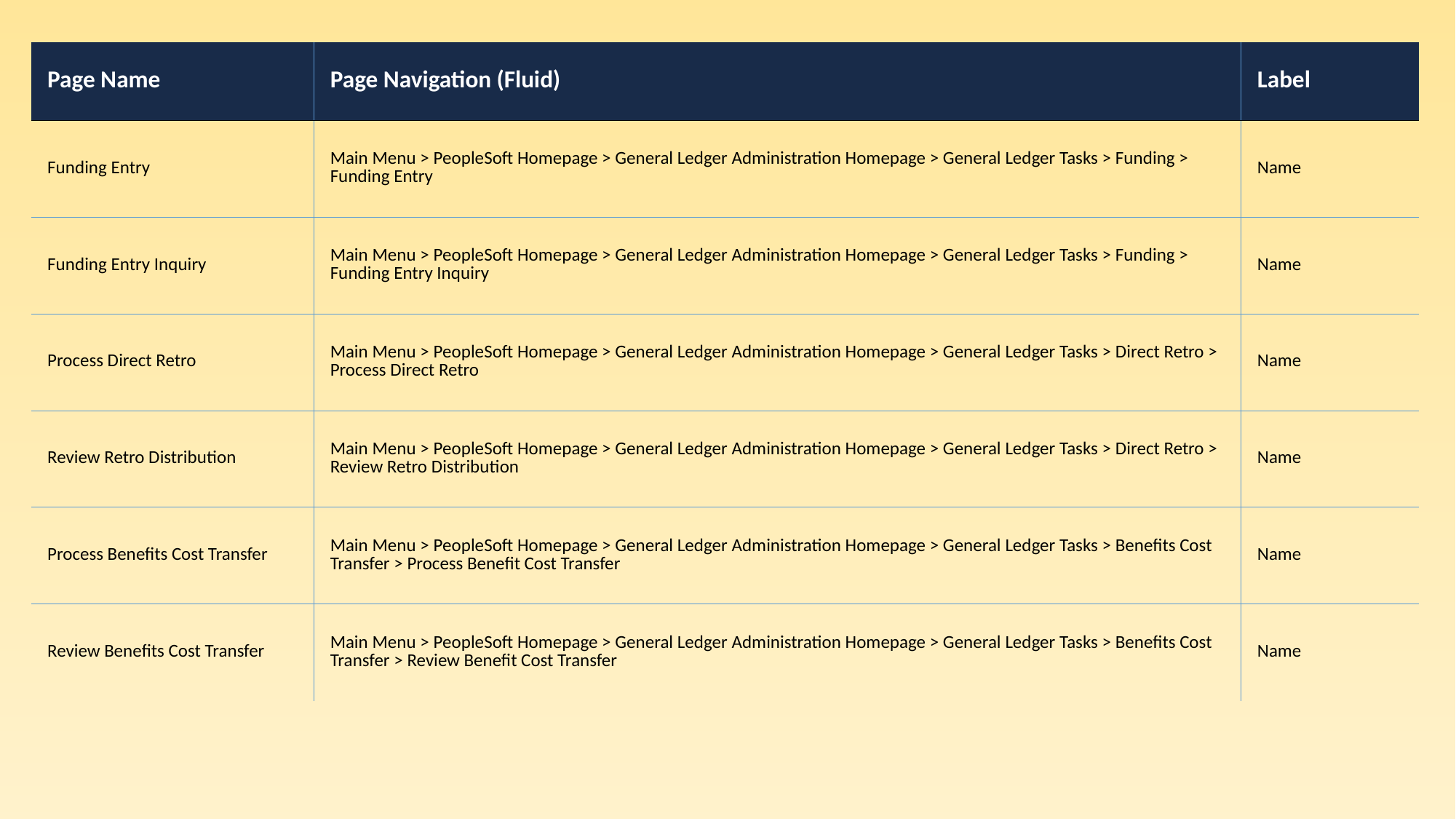

| Page Name | Page Navigation (Fluid) | Label |
| --- | --- | --- |
| Funding Entry | Main Menu > PeopleSoft Homepage > General Ledger Administration Homepage > General Ledger Tasks > Funding > Funding Entry | Name |
| Funding Entry Inquiry | Main Menu > PeopleSoft Homepage > General Ledger Administration Homepage > General Ledger Tasks > Funding > Funding Entry Inquiry | Name |
| Process Direct Retro | Main Menu > PeopleSoft Homepage > General Ledger Administration Homepage > General Ledger Tasks > Direct Retro > Process Direct Retro | Name |
| Review Retro Distribution | Main Menu > PeopleSoft Homepage > General Ledger Administration Homepage > General Ledger Tasks > Direct Retro > Review Retro Distribution | Name |
| Process Benefits Cost Transfer | Main Menu > PeopleSoft Homepage > General Ledger Administration Homepage > General Ledger Tasks > Benefits Cost Transfer > Process Benefit Cost Transfer | Name |
| Review Benefits Cost Transfer | Main Menu > PeopleSoft Homepage > General Ledger Administration Homepage > General Ledger Tasks > Benefits Cost Transfer > Review Benefit Cost Transfer | Name |